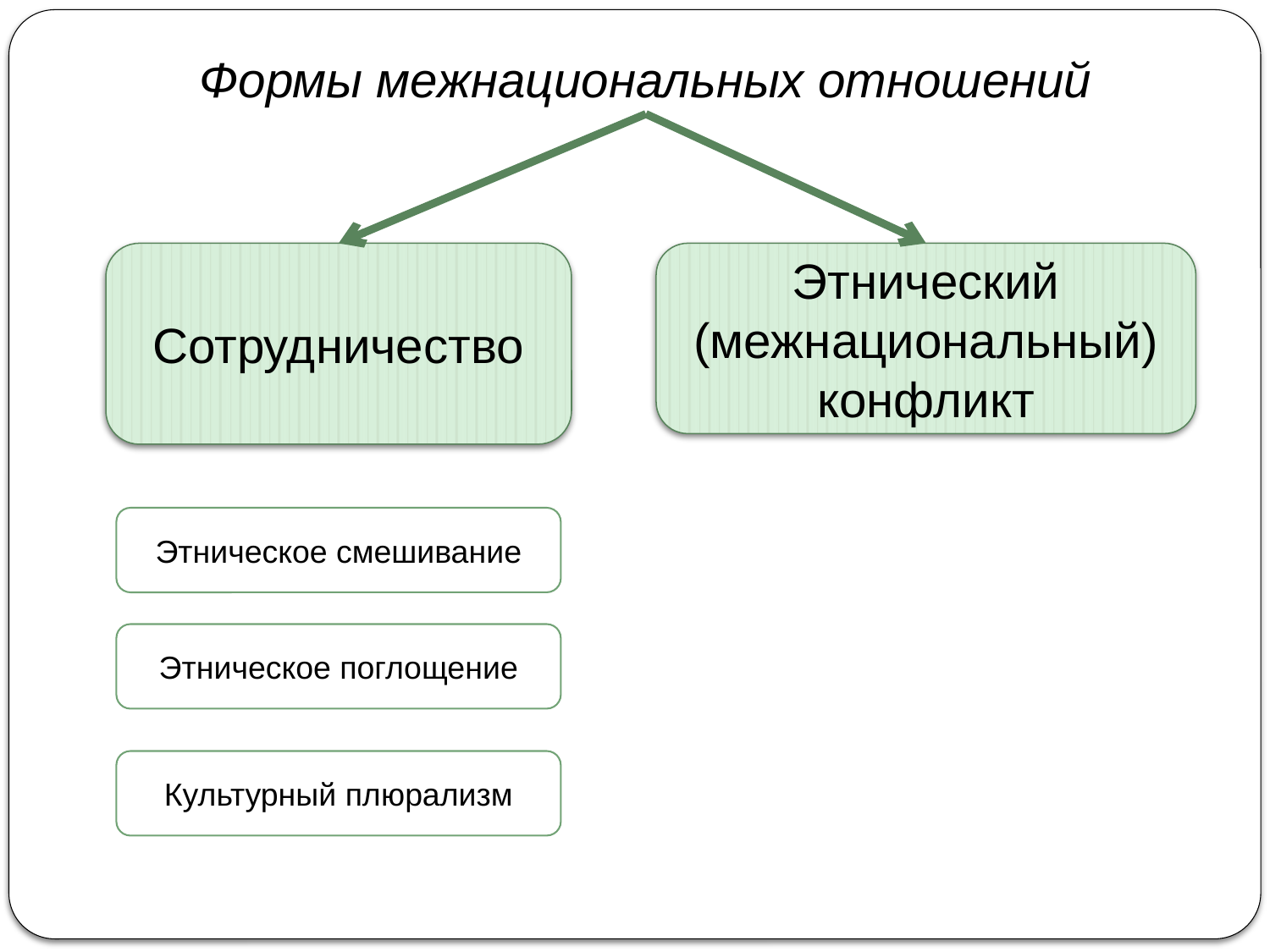

Формы межнациональных отношений
Сотрудничество
Этнический (межнациональный) конфликт
Этническое смешивание
Этническое поглощение
Культурный плюрализм